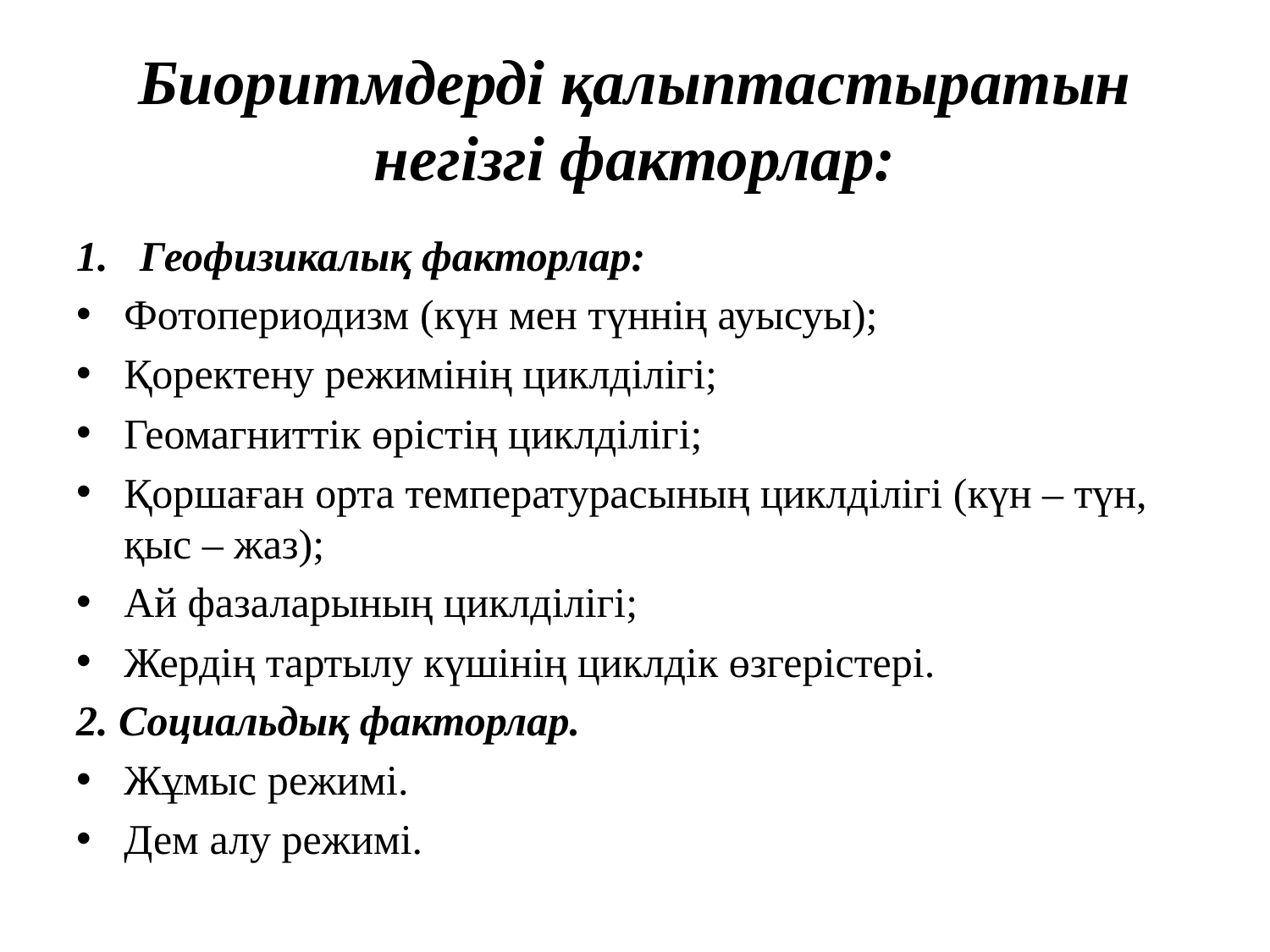

# Биоритмдерді қалыптастыратын негізгі факторлар:
Геофизикалық факторлар:
Фотопериодизм (күн мен түннің ауысуы);
Қоректену режимінің циклділігі;
Геомагниттік өрістің циклділігі;
Қоршаған орта температурасының циклділігі (күн – түн, қыс – жаз);
Ай фазаларының циклділігі;
Жердің тартылу күшінің циклдік өзгерістері.
2. Социальдық факторлар.
Жұмыс режимі.
Дем алу режимі.